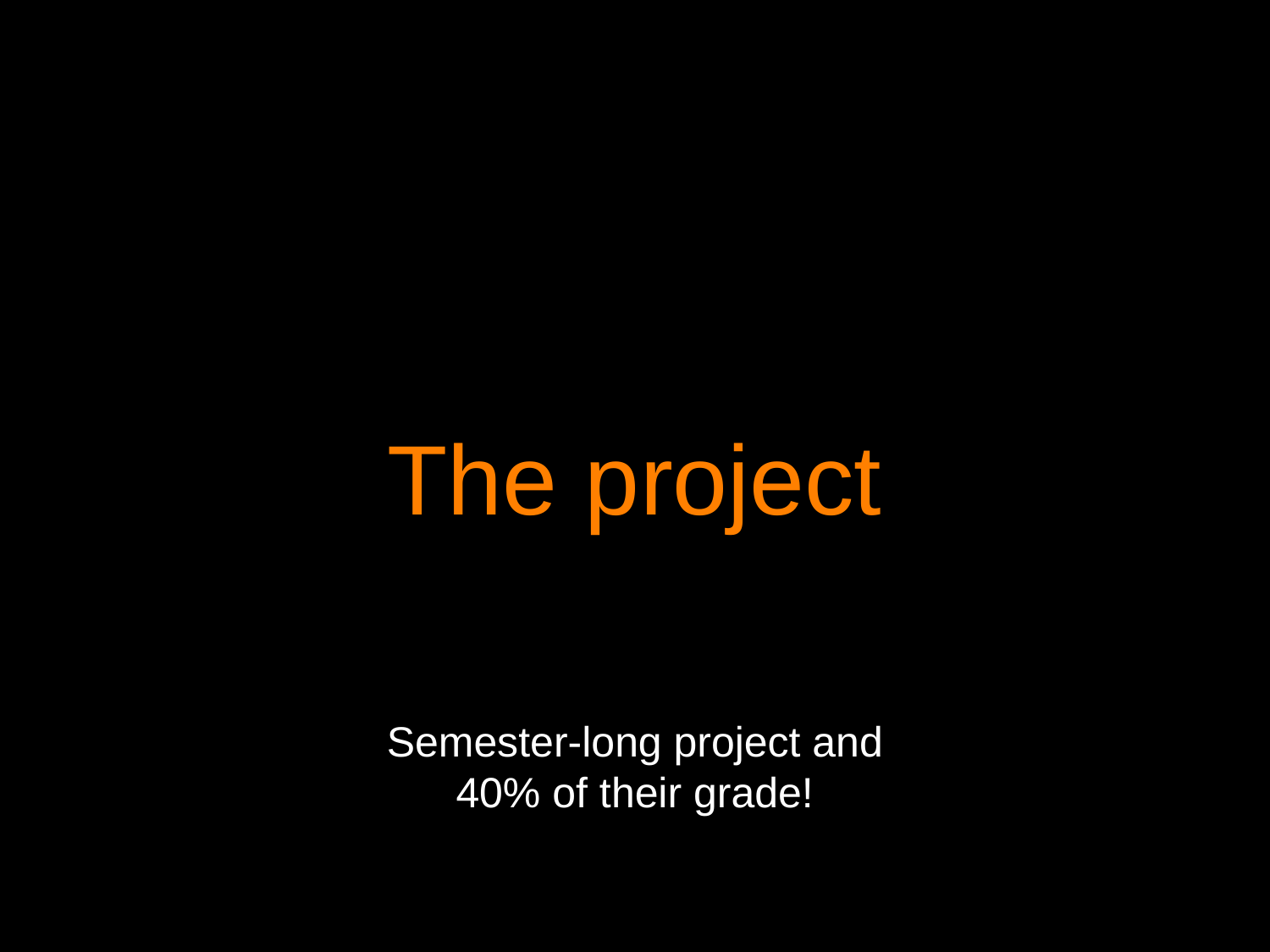

The project
Semester-long project and 40% of their grade!